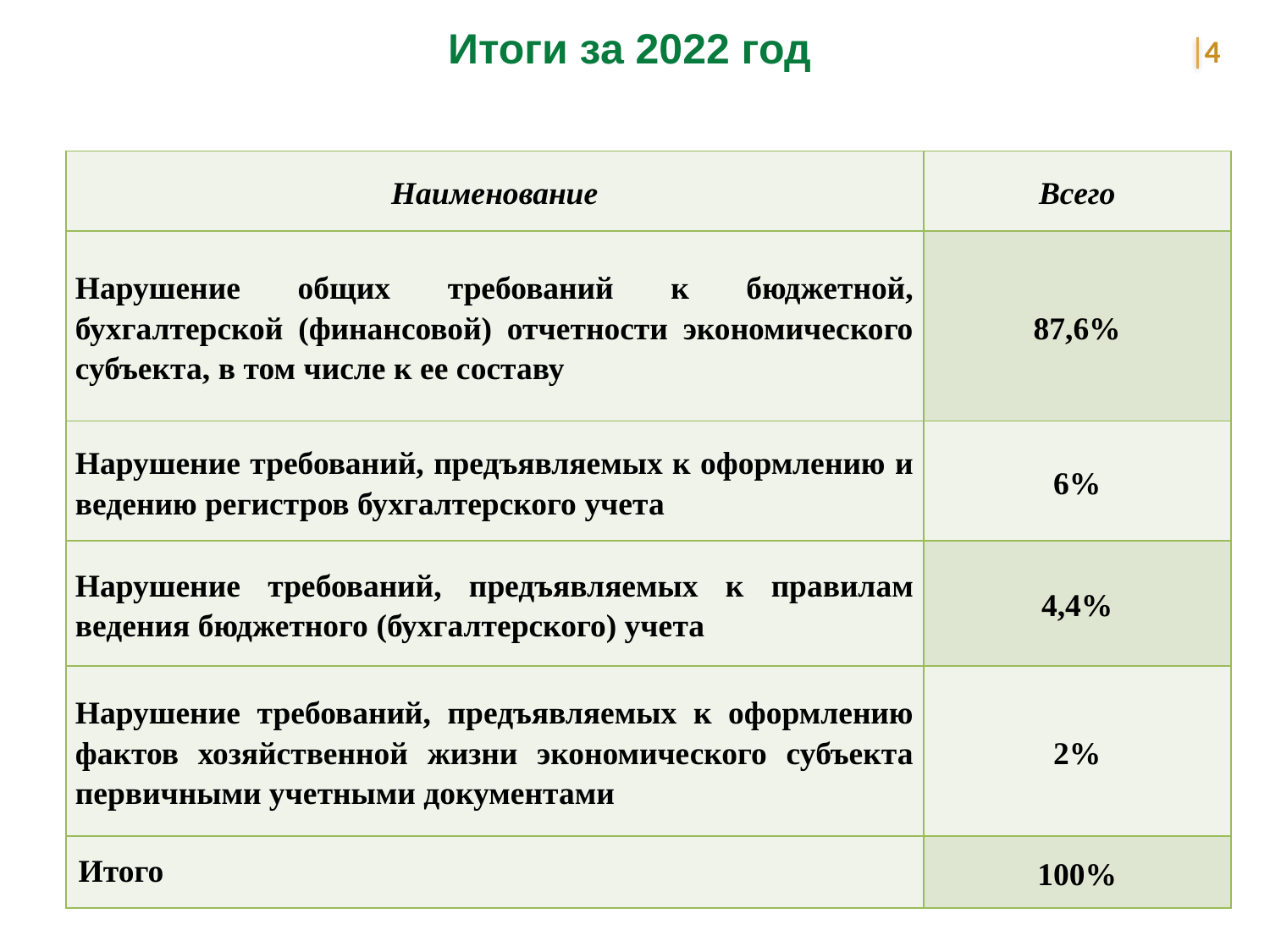

Итоги за 2022 год
4
| Наименование | Всего |
| --- | --- |
| Нарушение общих требований к бюджетной, бухгалтерской (финансовой) отчетности экономического субъекта, в том числе к ее составу | 87,6% |
| Нарушение требований, предъявляемых к оформлению и ведению регистров бухгалтерского учета | 6% |
| Нарушение требований, предъявляемых к правилам ведения бюджетного (бухгалтерского) учета | 4,4% |
| Нарушение требований, предъявляемых к оформлению фактов хозяйственной жизни экономического субъекта первичными учетными документами | 2% |
| Итого | 100% |